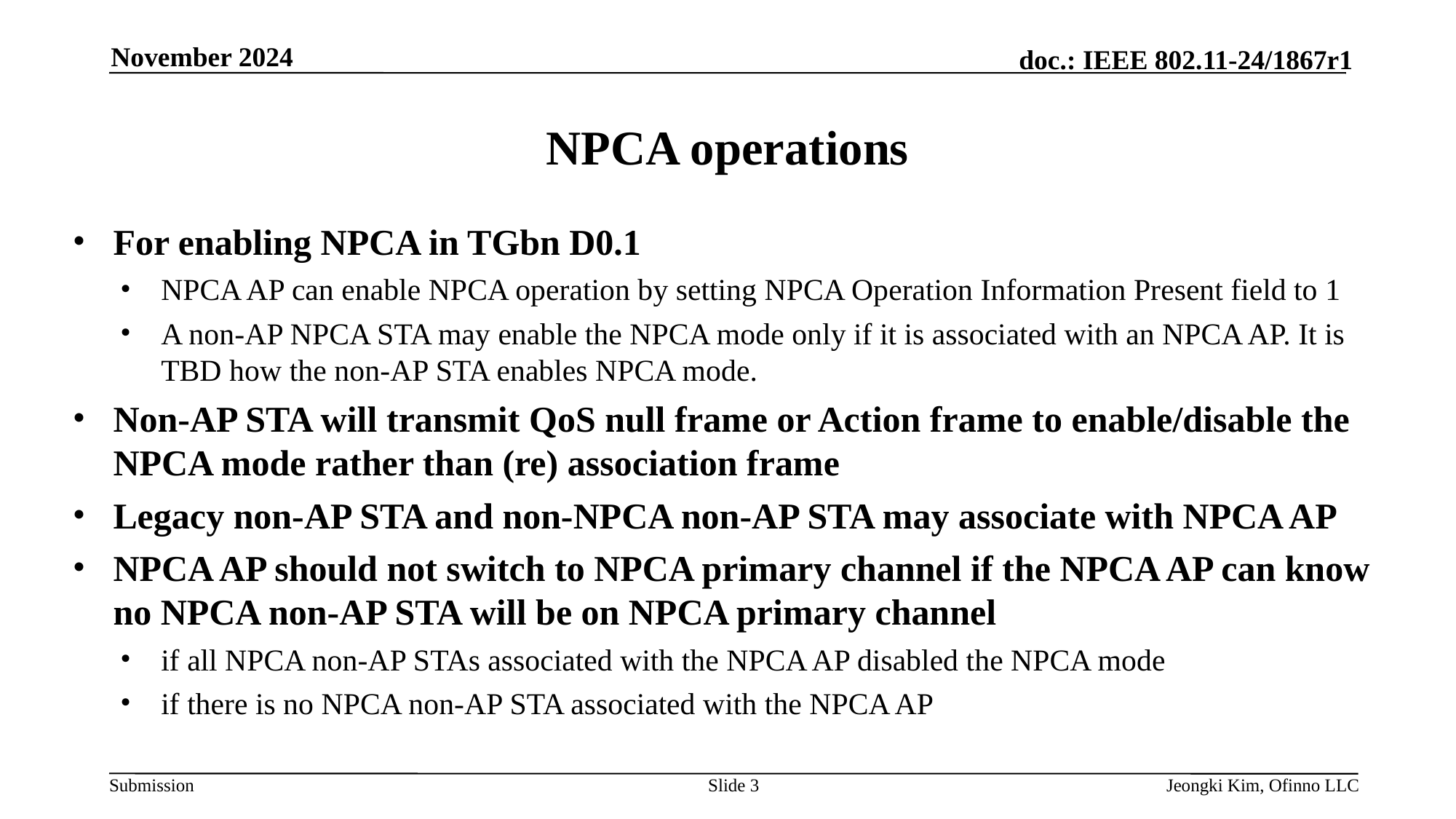

November 2024
# NPCA operations
For enabling NPCA in TGbn D0.1
NPCA AP can enable NPCA operation by setting NPCA Operation Information Present field to 1
A non-AP NPCA STA may enable the NPCA mode only if it is associated with an NPCA AP. It is TBD how the non-AP STA enables NPCA mode.
Non-AP STA will transmit QoS null frame or Action frame to enable/disable the NPCA mode rather than (re) association frame
Legacy non-AP STA and non-NPCA non-AP STA may associate with NPCA AP
NPCA AP should not switch to NPCA primary channel if the NPCA AP can know no NPCA non-AP STA will be on NPCA primary channel
if all NPCA non-AP STAs associated with the NPCA AP disabled the NPCA mode
if there is no NPCA non-AP STA associated with the NPCA AP
Slide 3
Jeongki Kim, Ofinno LLC